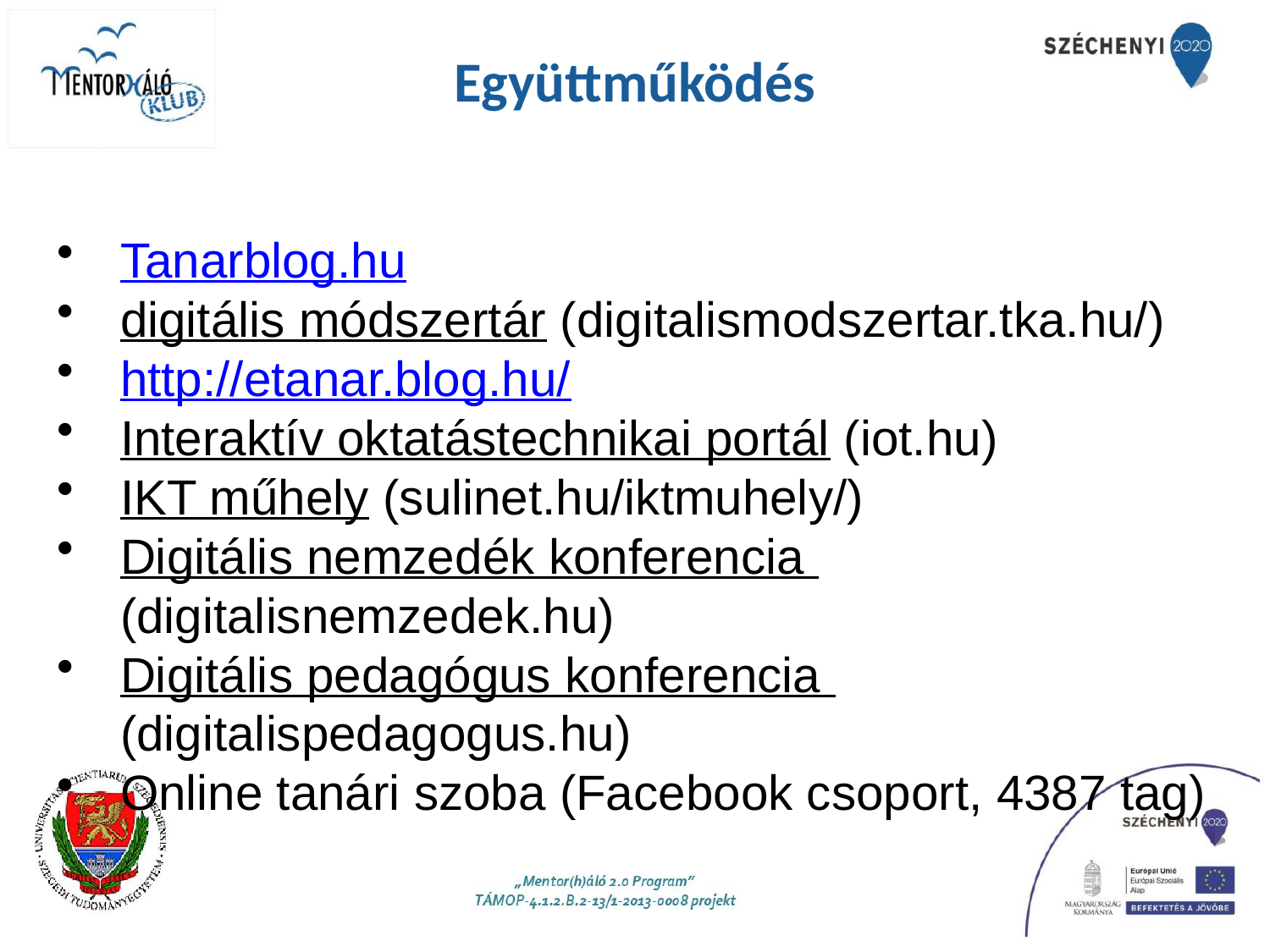

# Együttműködés
Tanarblog.hu
digitális módszertár (digitalismodszertar.tka.hu/)
http://etanar.blog.hu/
Interaktív oktatástechnikai portál (iot.hu)
IKT műhely (sulinet.hu/iktmuhely/)
Digitális nemzedék konferencia (digitalisnemzedek.hu)
Digitális pedagógus konferencia (digitalispedagogus.hu)
Online tanári szoba (Facebook csoport, 4387 tag)